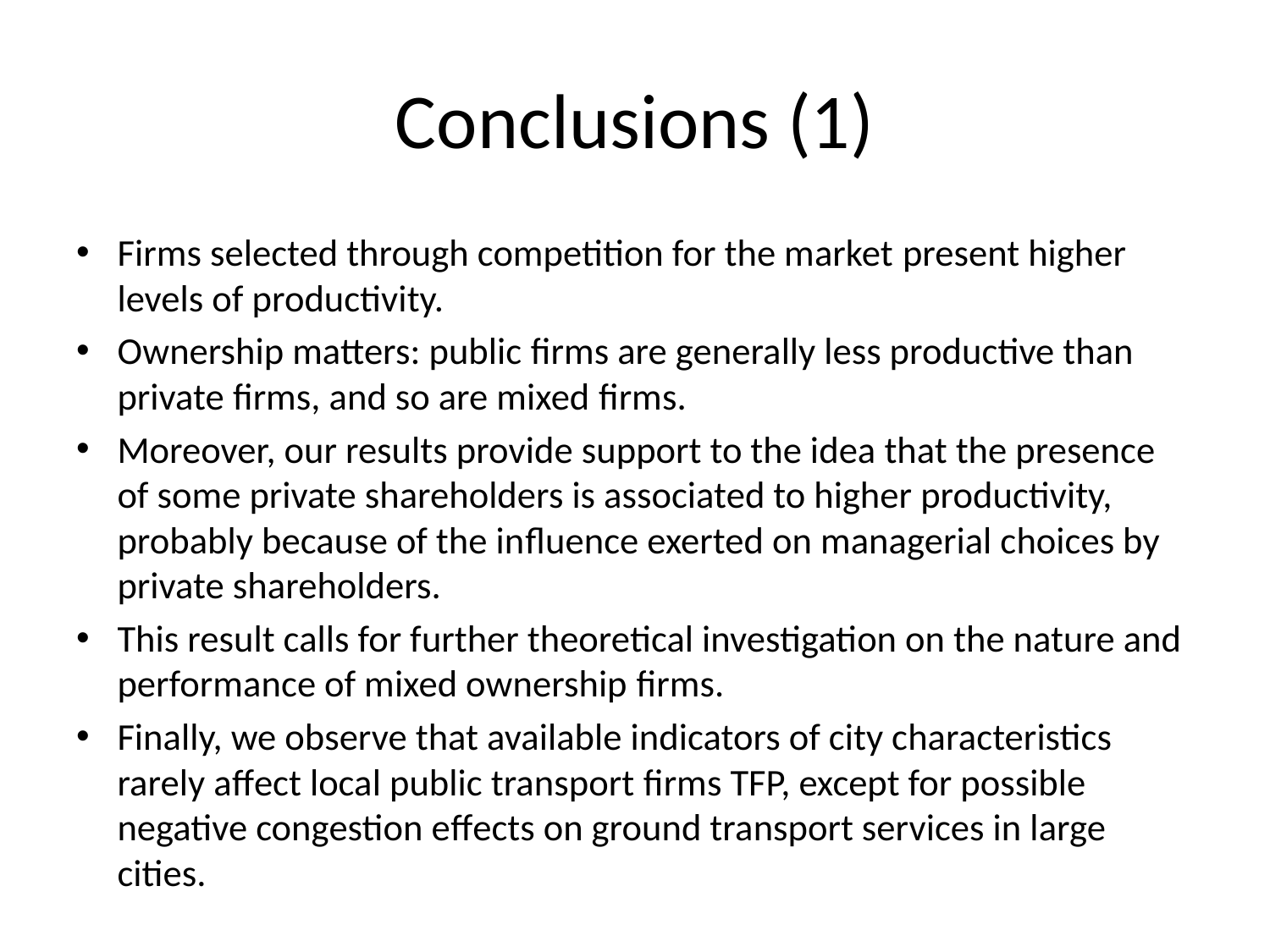

# Conclusions (1)
Firms selected through competition for the market present higher levels of productivity.
Ownership matters: public firms are generally less productive than private firms, and so are mixed firms.
Moreover, our results provide support to the idea that the presence of some private shareholders is associated to higher productivity, probably because of the influence exerted on managerial choices by private shareholders.
This result calls for further theoretical investigation on the nature and performance of mixed ownership firms.
Finally, we observe that available indicators of city characteristics rarely affect local public transport firms TFP, except for possible negative congestion effects on ground transport services in large cities.